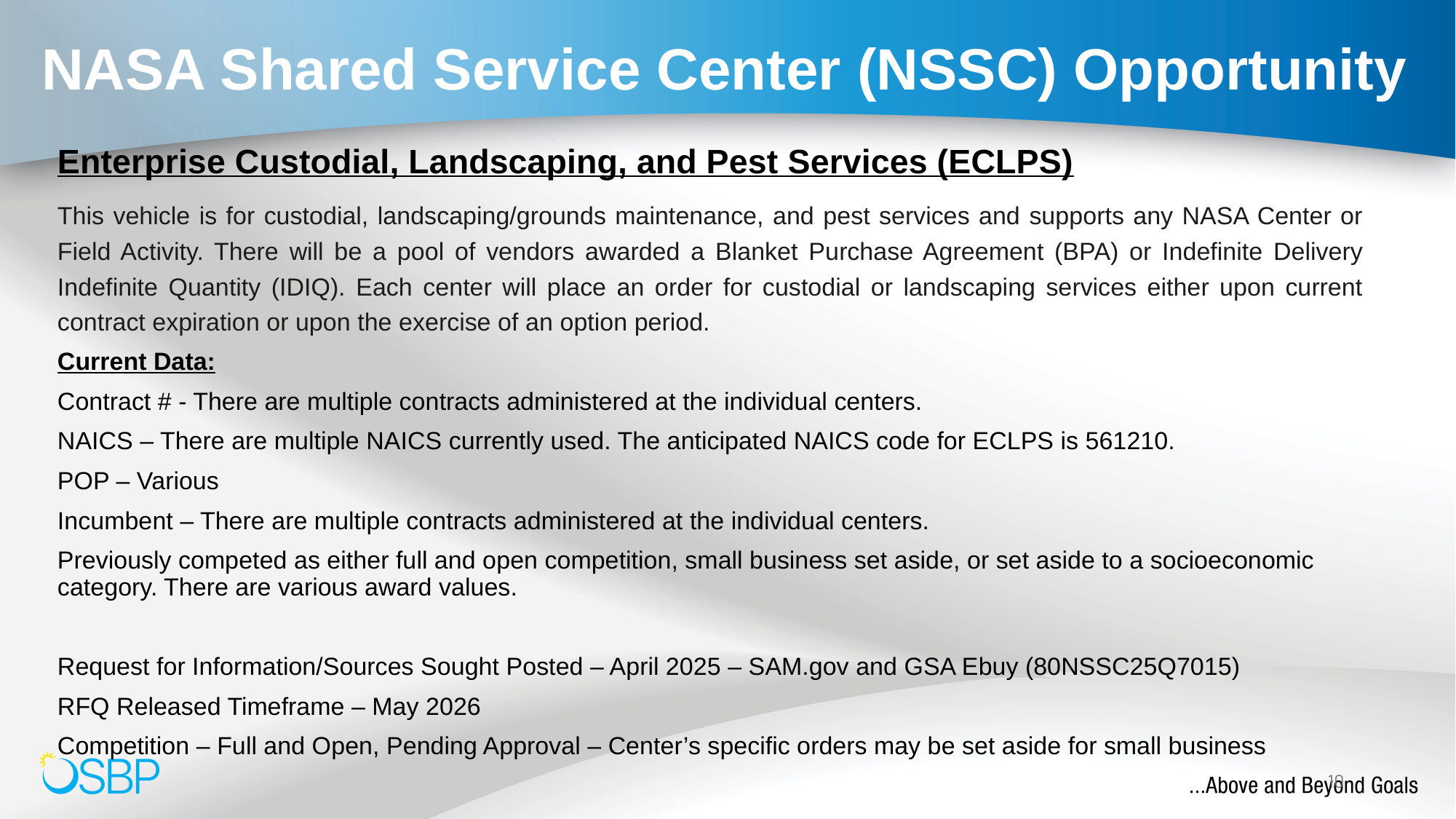

# NASA Shared Service Center (NSSC) Opportunity
Enterprise Custodial, Landscaping, and Pest Services (ECLPS)
This vehicle is for custodial, landscaping/grounds maintenance, and pest services and supports any NASA Center or Field Activity. There will be a pool of vendors awarded a Blanket Purchase Agreement (BPA) or Indefinite Delivery Indefinite Quantity (IDIQ). Each center will place an order for custodial or landscaping services either upon current contract expiration or upon the exercise of an option period.
Current Data:
Contract # - There are multiple contracts administered at the individual centers.
NAICS – There are multiple NAICS currently used. The anticipated NAICS code for ECLPS is 561210.
POP – Various
Incumbent – There are multiple contracts administered at the individual centers.
Previously competed as either full and open competition, small business set aside, or set aside to a socioeconomic category. There are various award values.

Request for Information/Sources Sought Posted – April 2025 – SAM.gov and GSA Ebuy (80NSSC25Q7015)
RFQ Released Timeframe – May 2026
Competition – Full and Open, Pending Approval – Center’s specific orders may be set aside for small business

10